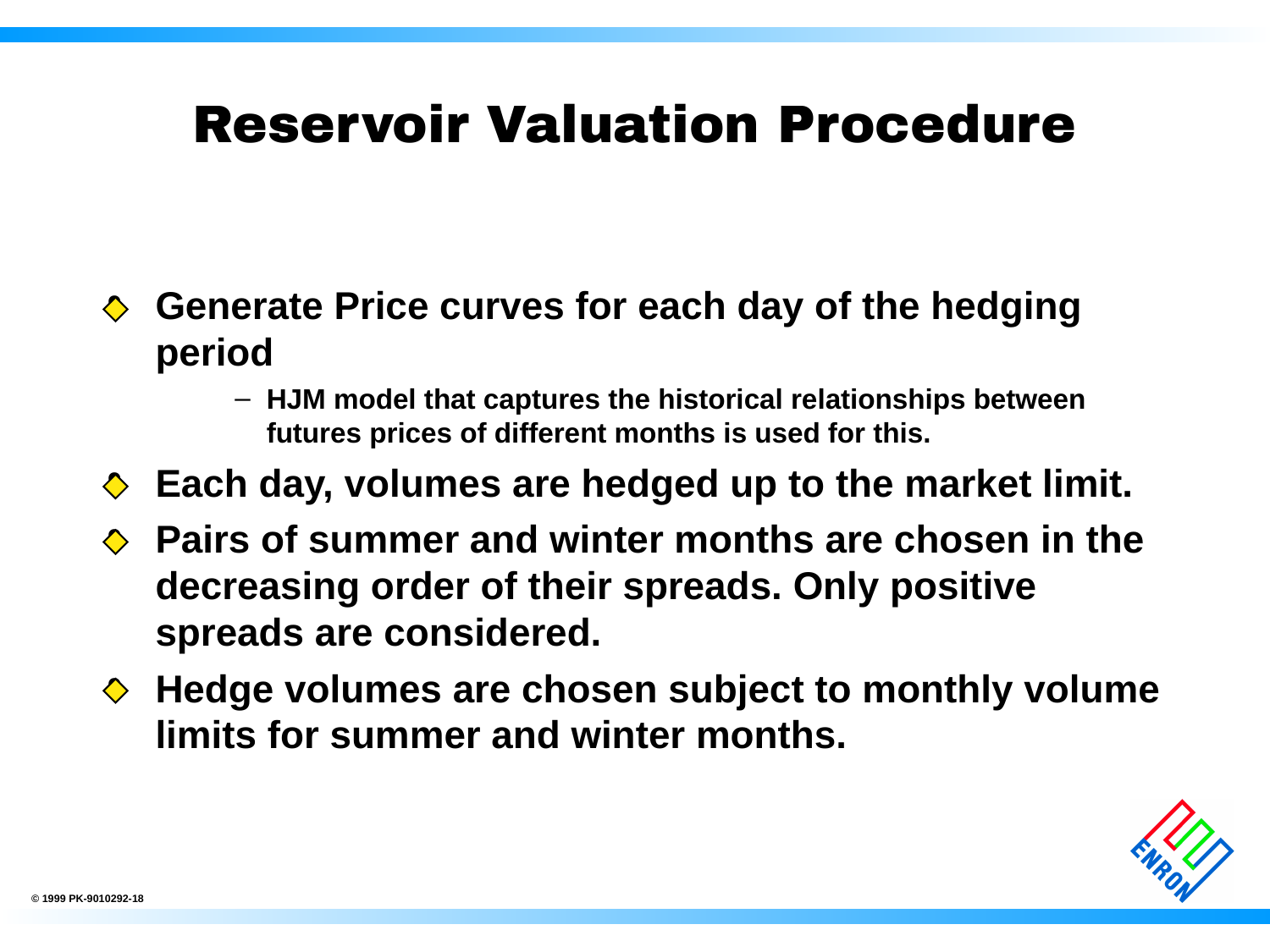

# Reservoir Valuation Procedure
Generate Price curves for each day of the hedging period
HJM model that captures the historical relationships between futures prices of different months is used for this.
Each day, volumes are hedged up to the market limit.
Pairs of summer and winter months are chosen in the decreasing order of their spreads. Only positive spreads are considered.
Hedge volumes are chosen subject to monthly volume limits for summer and winter months.